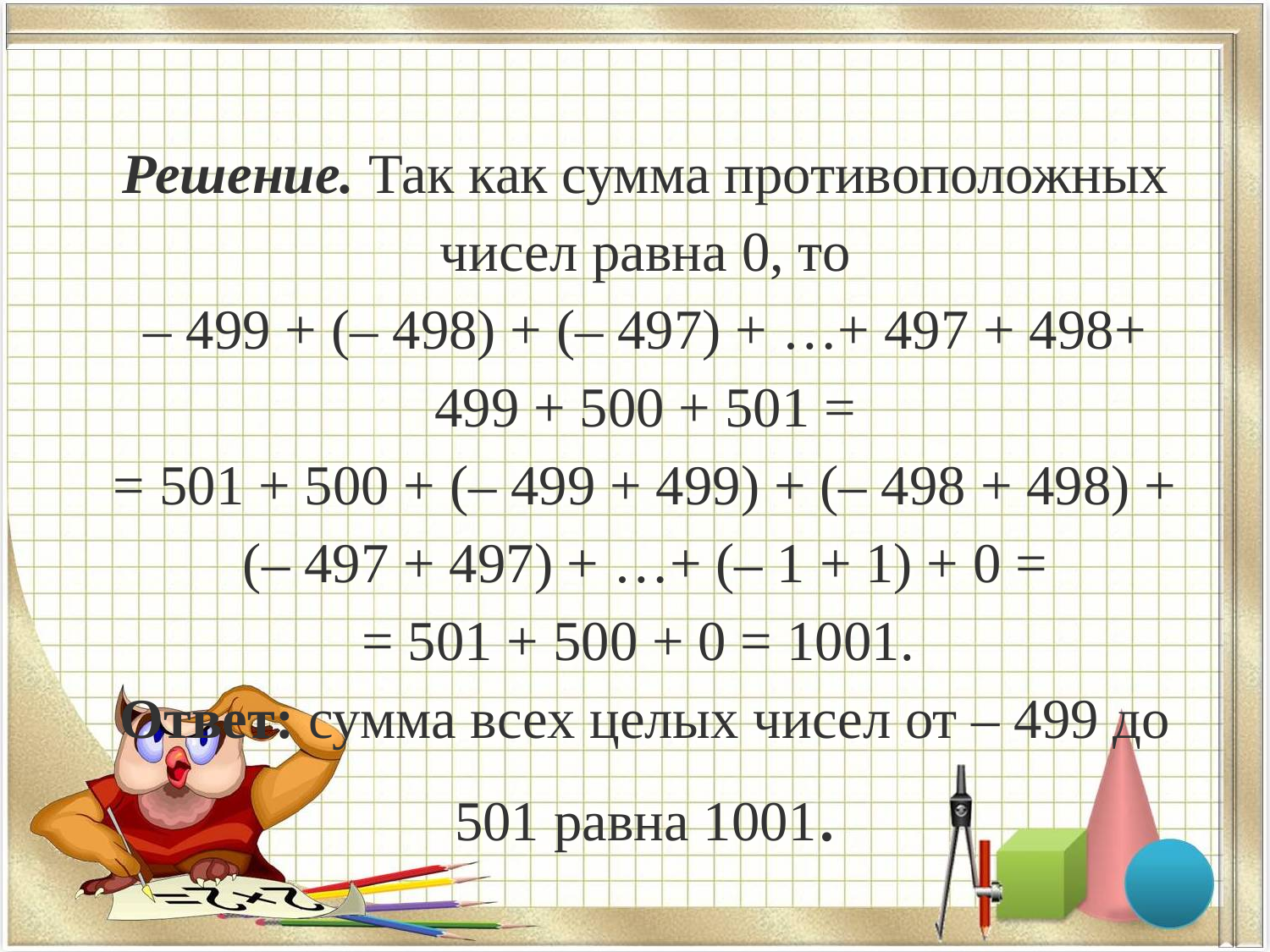

# Решение. Так как сумма противоположных чисел равна 0, то – 499 + (– 498) + (– 497) + …+ 497 + 498+ 499 + 500 + 501 = = 501 + 500 + (– 499 + 499) + (– 498 + 498) + (– 497 + 497) + …+ (– 1 + 1) + 0 = = 501 + 500 + 0 = 1001. Ответ: сумма всех целых чисел от – 499 до 501 равна 1001.